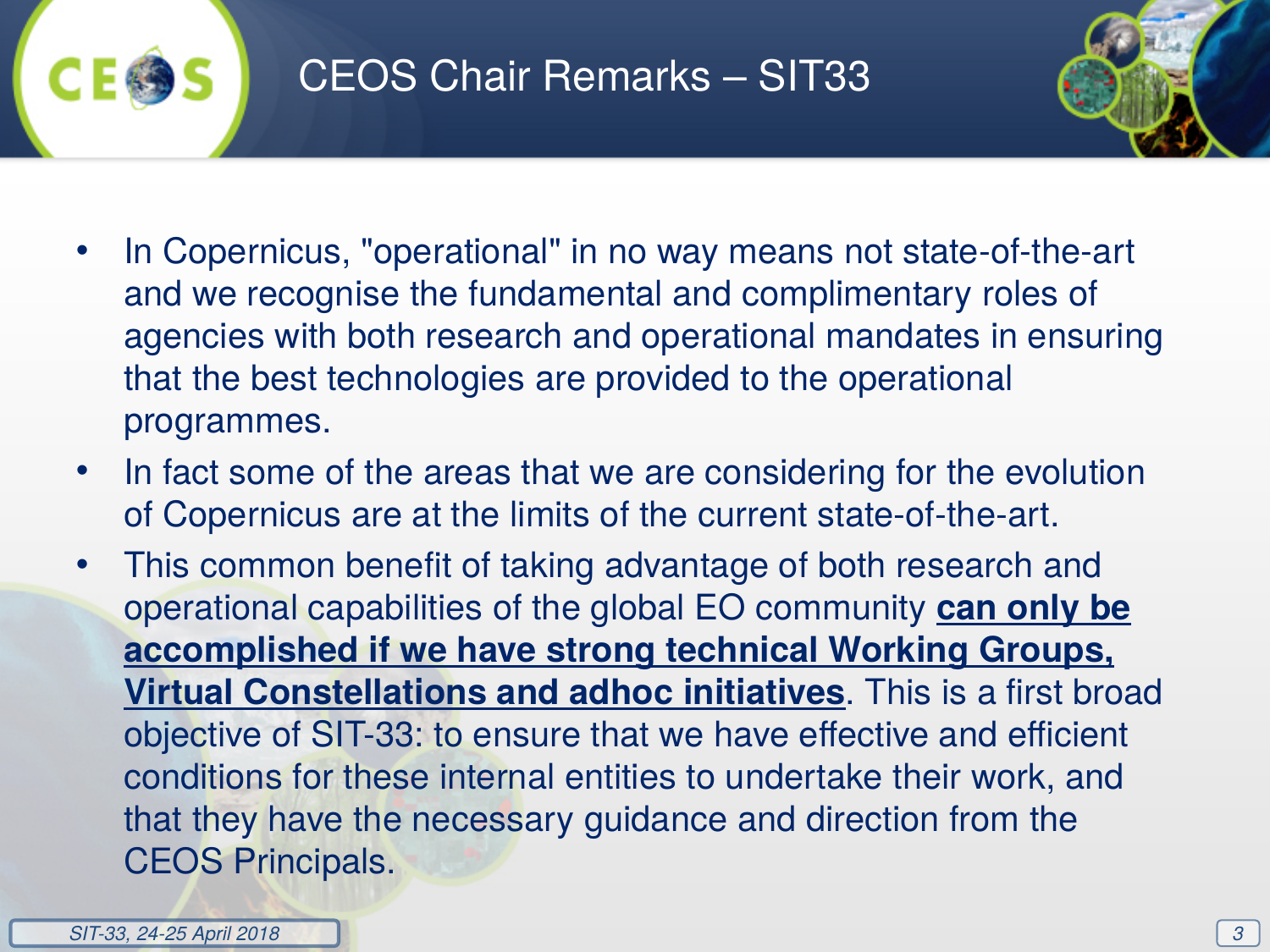

CEOS Chair Remarks – SIT33

In Copernicus, "operational" in no way means not state-of-the-art and we recognise the fundamental and complimentary roles of agencies with both research and operational mandates in ensuring that the best technologies are provided to the operational programmes.
In fact some of the areas that we are considering for the evolution of Copernicus are at the limits of the current state-of-the-art.
This common benefit of taking advantage of both research and operational capabilities of the global EO community can only be accomplished if we have strong technical Working Groups, Virtual Constellations and adhoc initiatives. This is a first broad objective of SIT-33: to ensure that we have effective and efficient conditions for these internal entities to undertake their work, and that they have the necessary guidance and direction from the CEOS Principals.
3